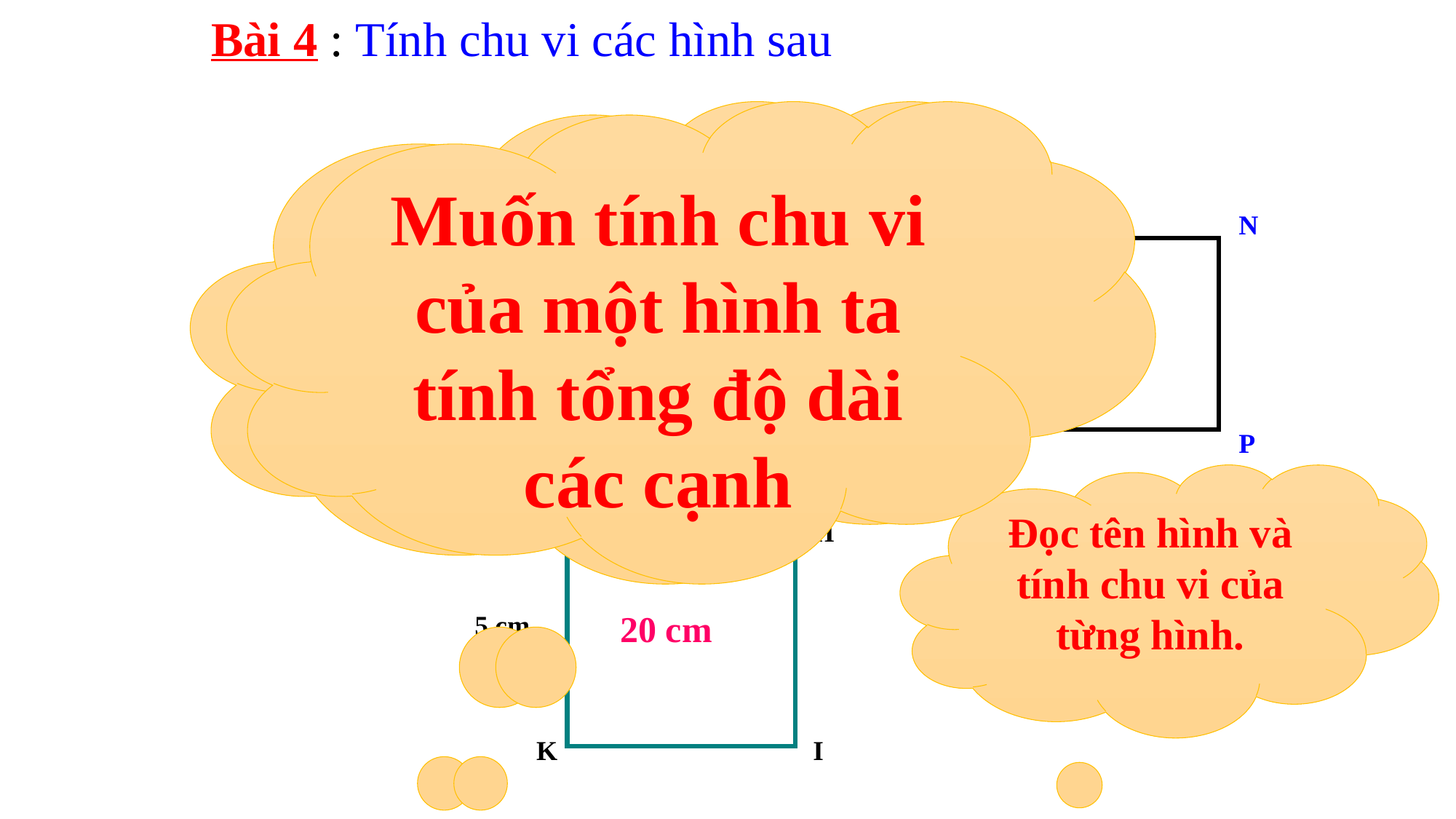

# Bài 4 : Tính chu vi các hình sau
Muốn tính chu vi của một hình ta làm như thế nào?
Muốn tính chu vi của một hình ta tính tổng độ dài các cạnh
B
6 cm

4 cm
A
C
4 cm
3 cm
D
8 cm
M
N

4 cm
Q
P
17 cm
24 cm
Đọc tên hình và tính chu vi của từng hình.
G
H

5 cm
K
I
20 cm